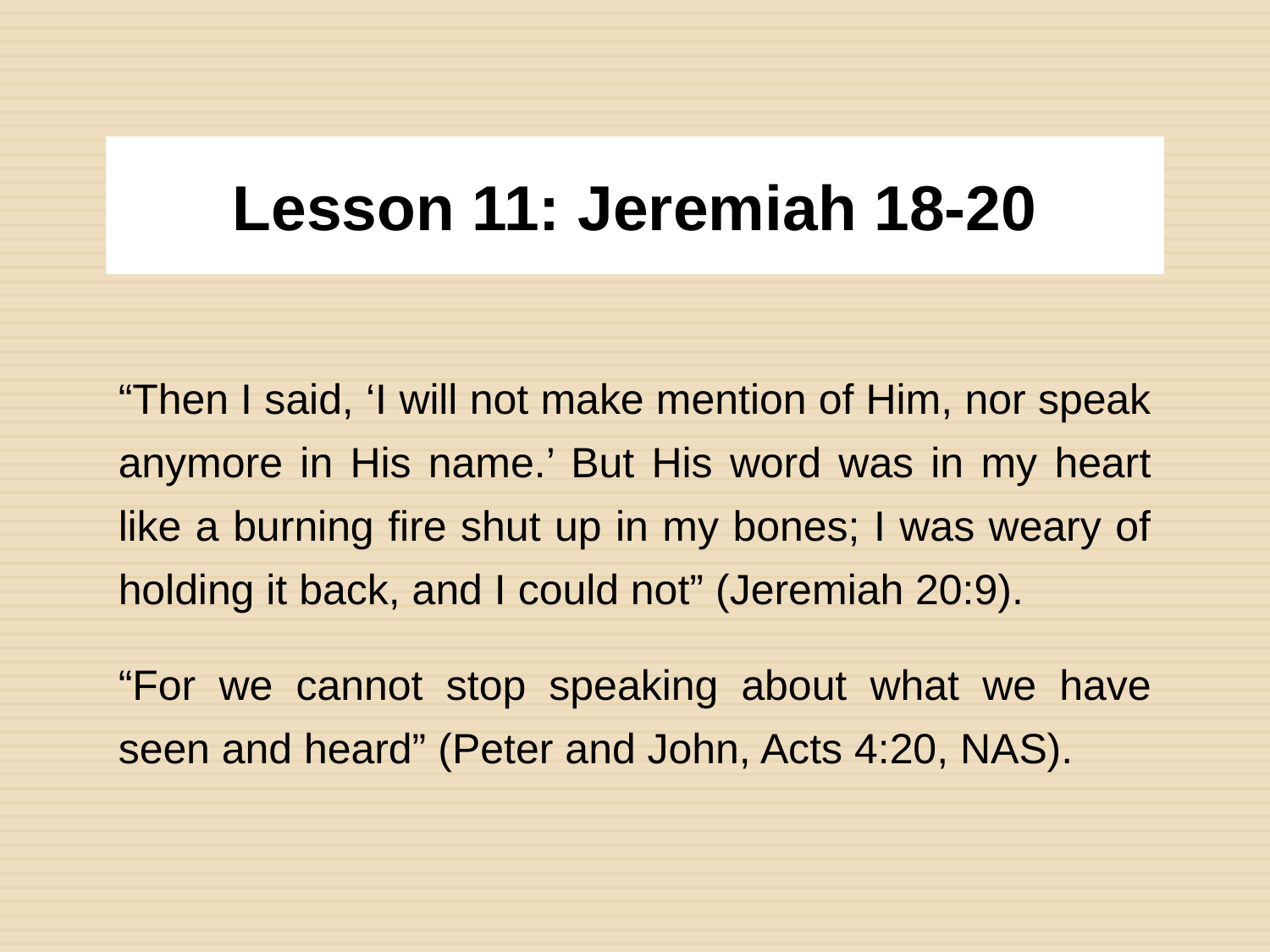

# Lesson 11: Jeremiah 18-20
“Then I said, ‘I will not make mention of Him, nor speak anymore in His name.’ But His word was in my heart like a burning fire shut up in my bones; I was weary of holding it back, and I could not” (Jeremiah 20:9).
“For we cannot stop speaking about what we have seen and heard” (Peter and John, Acts 4:20, NAS).